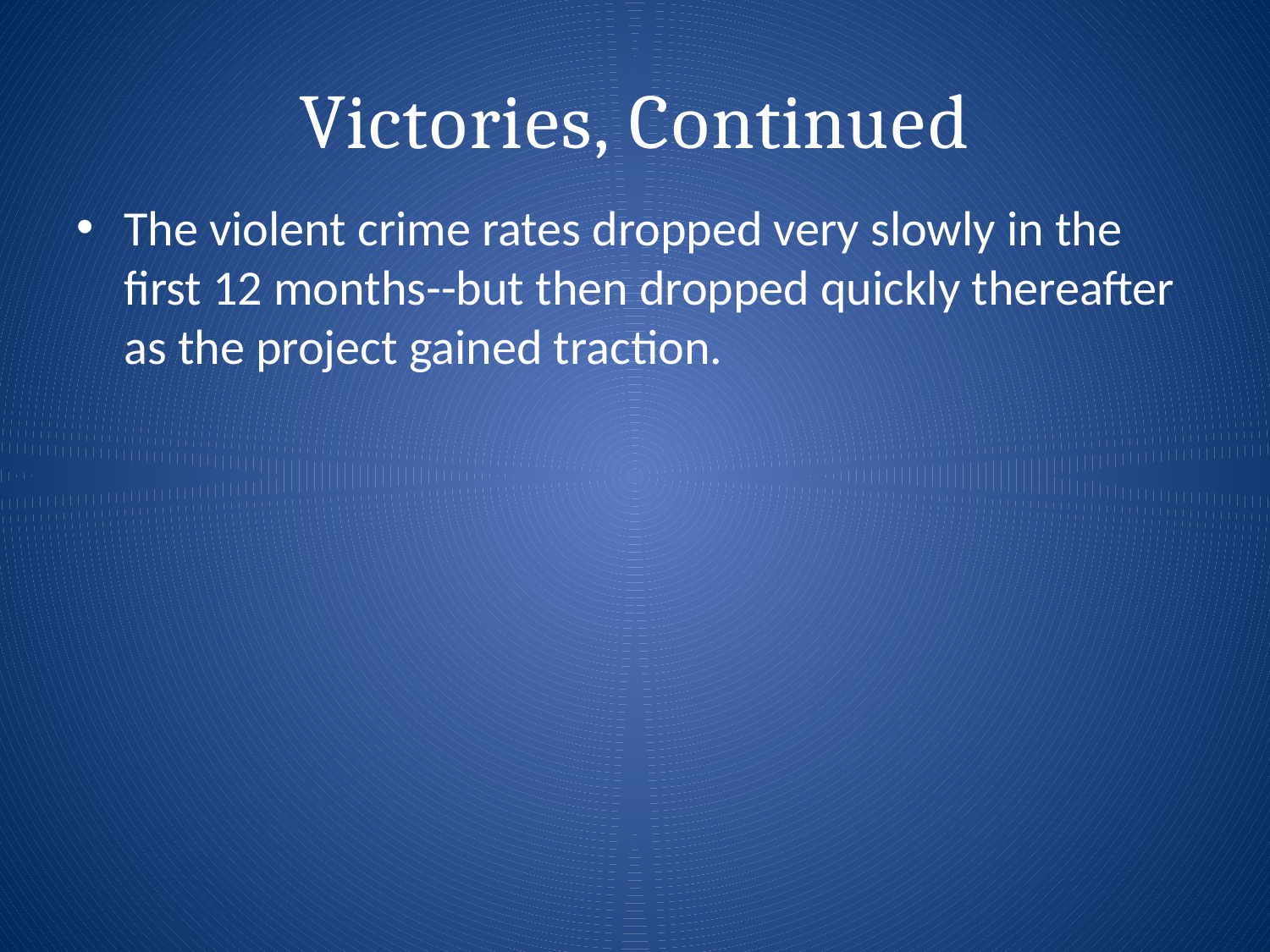

# Victories, Continued
The violent crime rates dropped very slowly in the first 12 months--but then dropped quickly thereafter as the project gained traction.